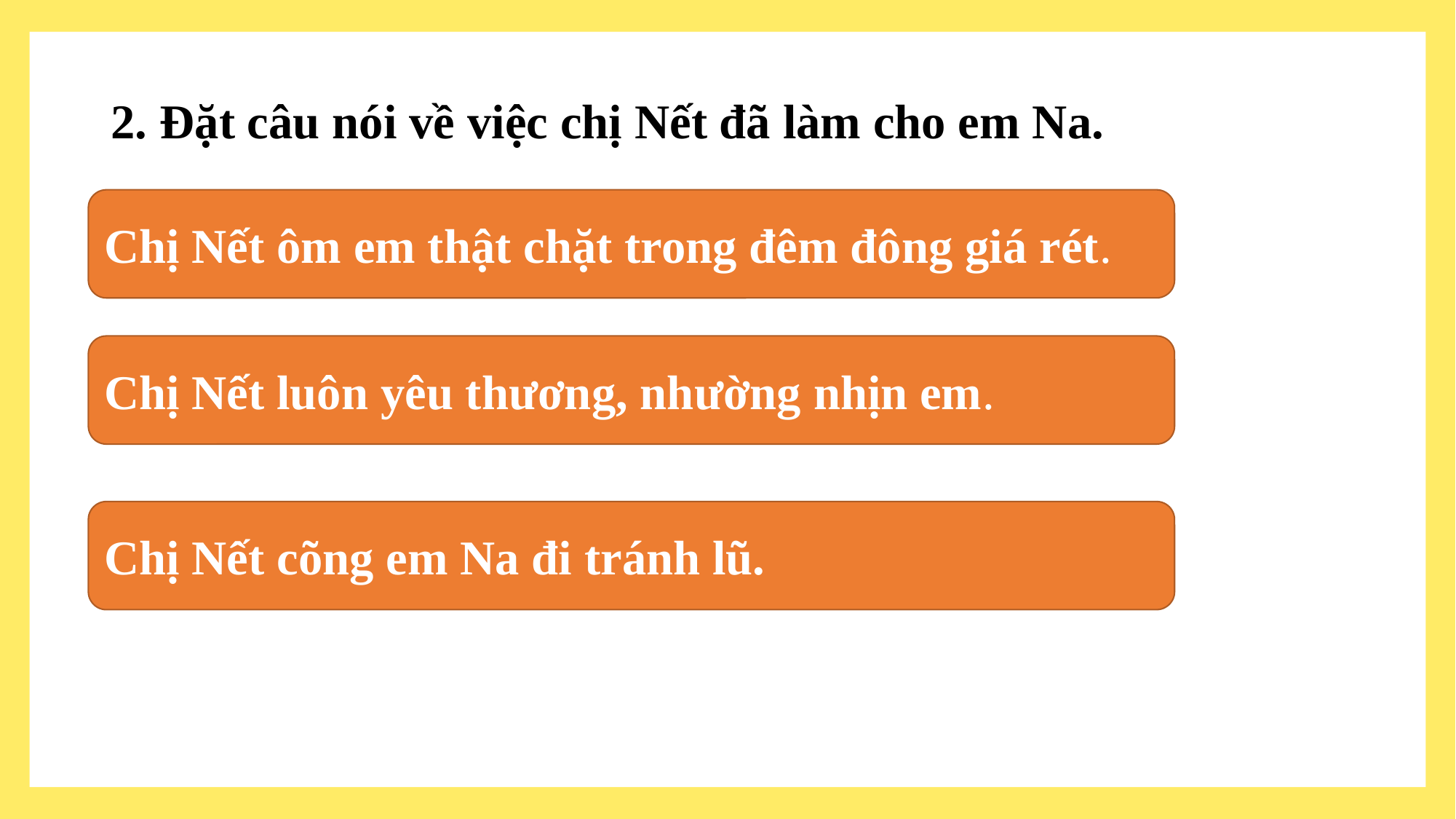

# 2. Đặt câu nói về việc chị Nết đã làm cho em Na.
Chị Nết ôm em thật chặt trong đêm đông giá rét.
Chị Nết luôn yêu thương, nhường nhịn em.
Chị Nết cõng em Na đi tránh lũ.